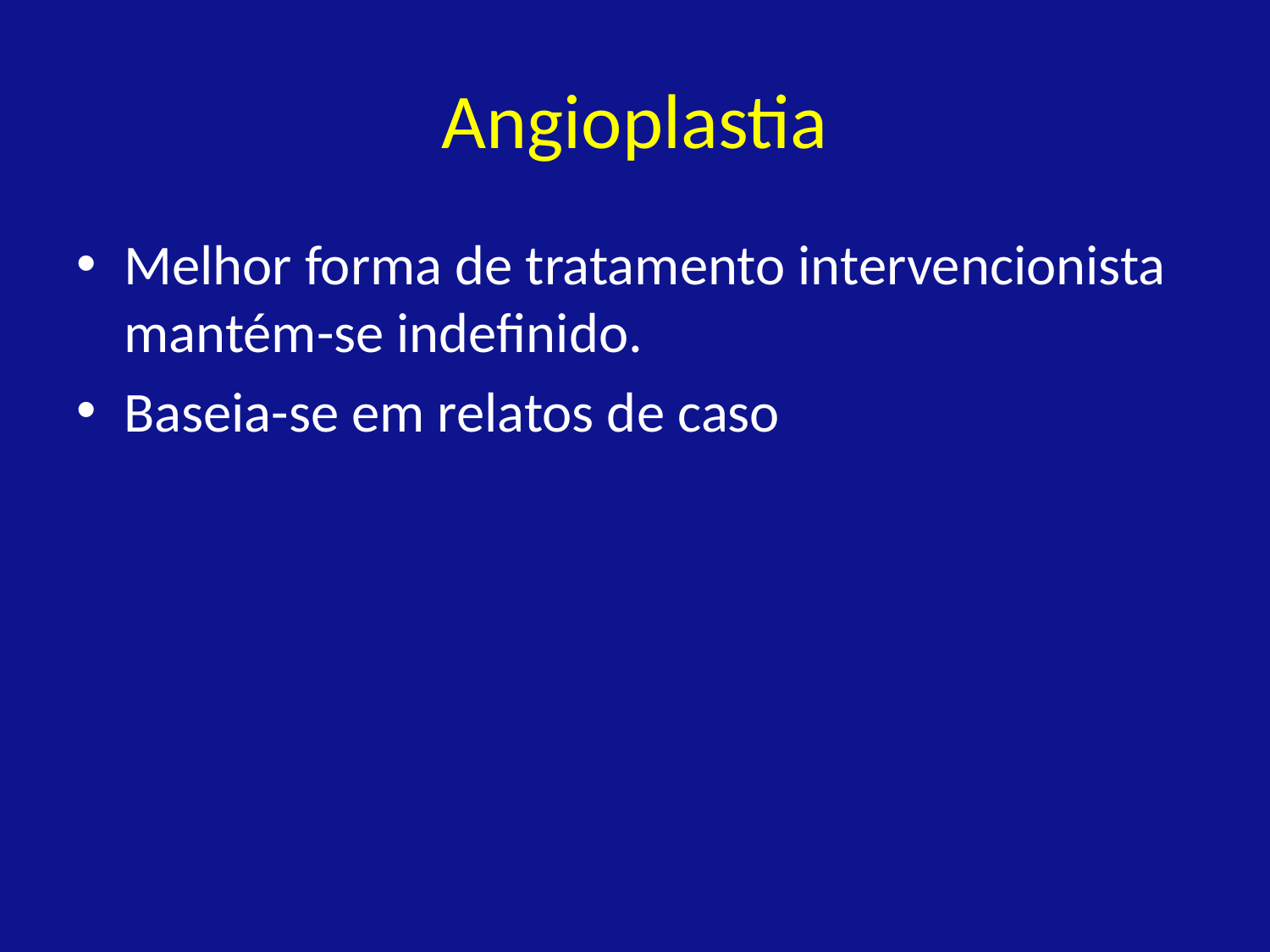

# Angioplastia
Melhor forma de tratamento intervencionista mantém-se indefinido.
Baseia-se em relatos de caso